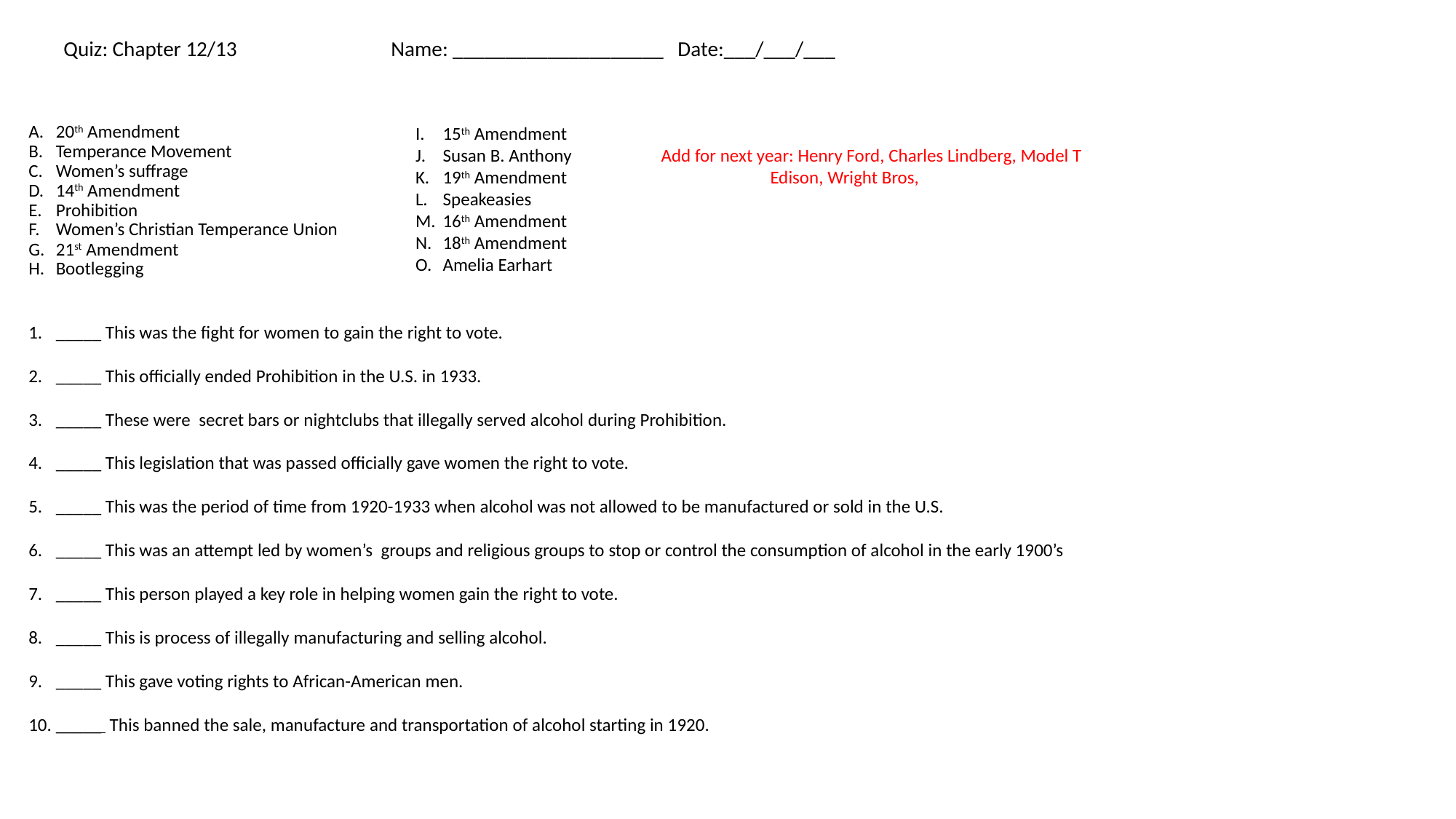

# Quiz: Chapter 12/13		Name: ____________________   Date:___/___/___
20th Amendment
Temperance Movement
Women’s suffrage
14th Amendment
Prohibition
Women’s Christian Temperance Union
21st Amendment
Bootlegging

_____ This was the fight for women to gain the right to vote.
_____ This officially ended Prohibition in the U.S. in 1933.
_____ These were  secret bars or nightclubs that illegally served alcohol during Prohibition.
_____ This legislation that was passed officially gave women the right to vote.
_____ This was the period of time from 1920-1933 when alcohol was not allowed to be manufactured or sold in the U.S.
_____ This was an attempt led by women’s  groups and religious groups to stop or control the consumption of alcohol in the early 1900’s
_____ This person played a key role in helping women gain the right to vote.
_____ This is process of illegally manufacturing and selling alcohol.
_____ This gave voting rights to African-American men.
_____  This banned the sale, manufacture and transportation of alcohol starting in 1920.

15th Amendment
Susan B. Anthony	Add for next year: Henry Ford, Charles Lindberg, Model T
19th Amendment		Edison, Wright Bros,
Speakeasies
16th Amendment
18th Amendment
Amelia Earhart